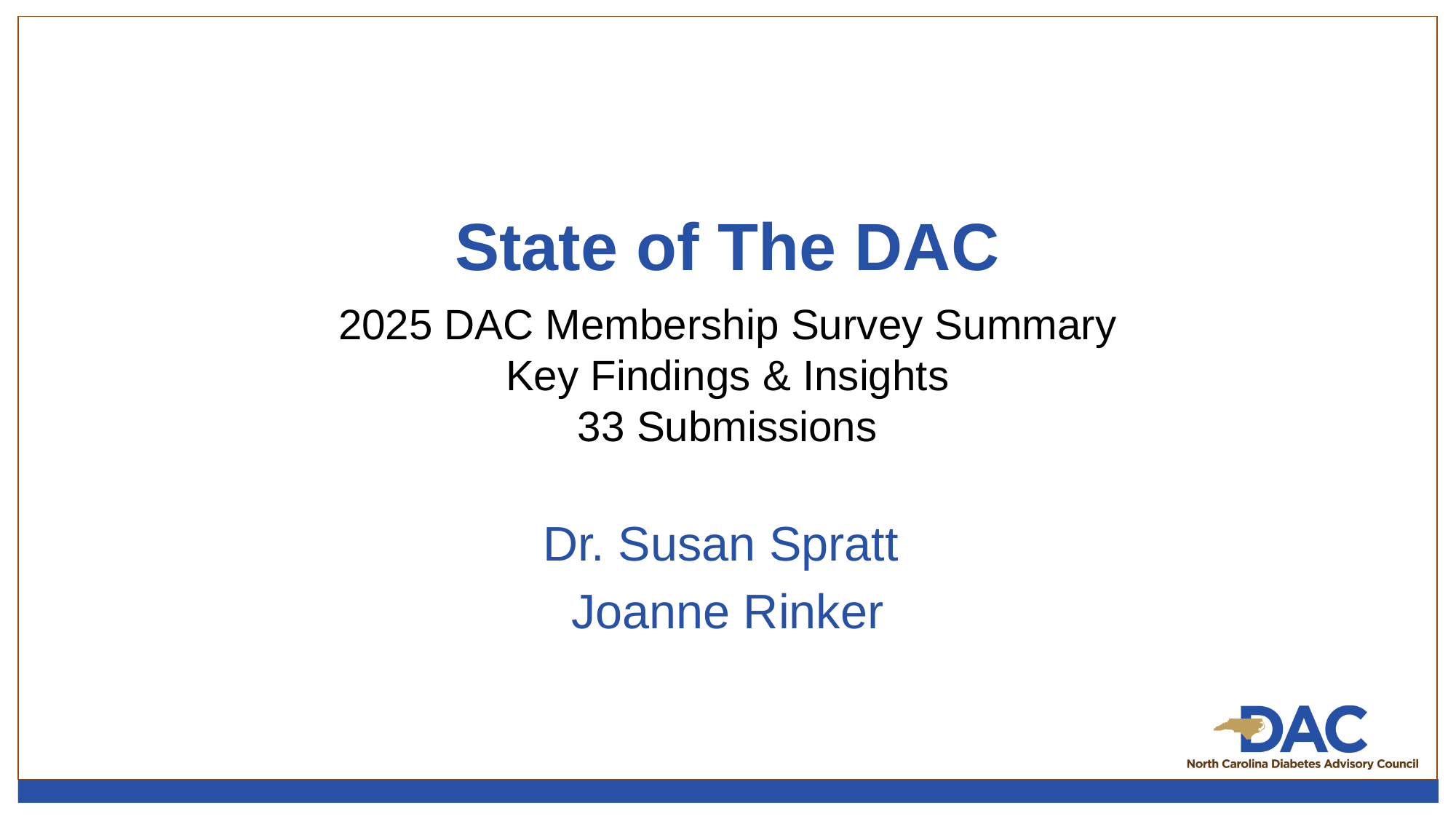

# State of The DAC
2025 DAC Membership Survey Summary
Key Findings & Insights
33 Submissions
Dr. Susan Spratt
Joanne Rinker